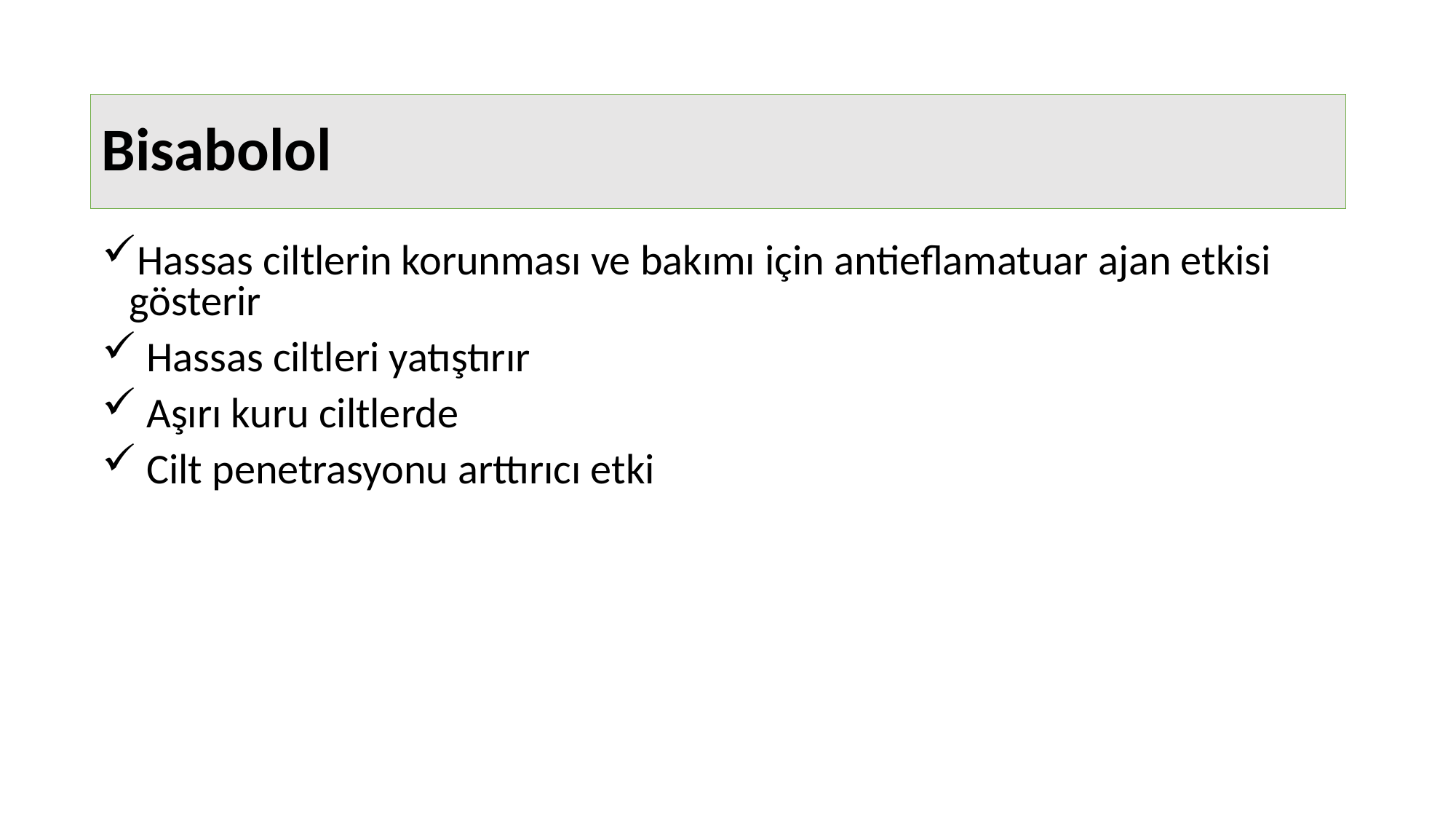

Bisabolol
Hassas ciltlerin korunması ve bakımı için antieflamatuar ajan etkisi gösterir
 Hassas ciltleri yatıştırır
 Aşırı kuru ciltlerde
 Cilt penetrasyonu arttırıcı etki